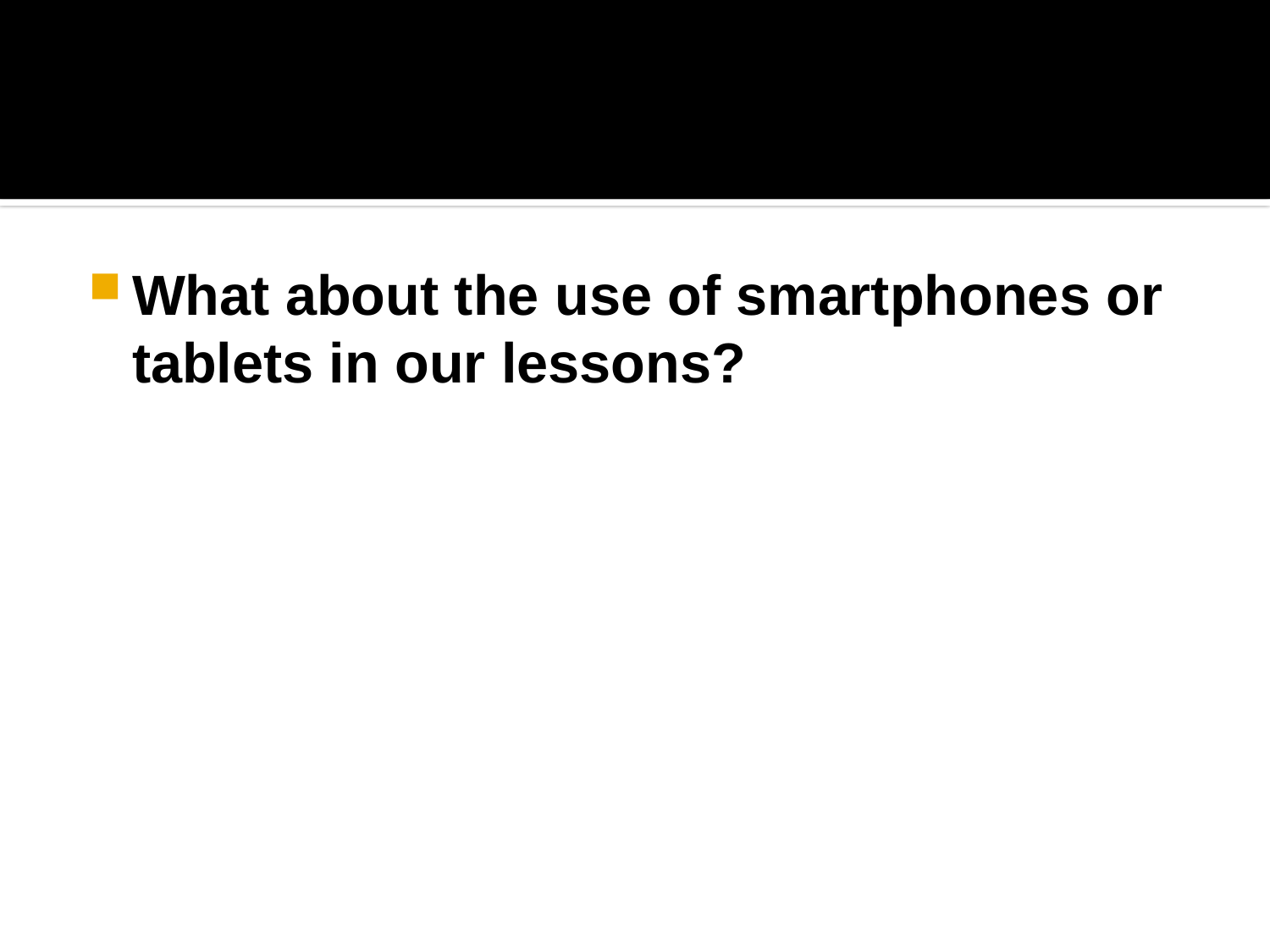

#
What about the use of smartphones or tablets in our lessons?